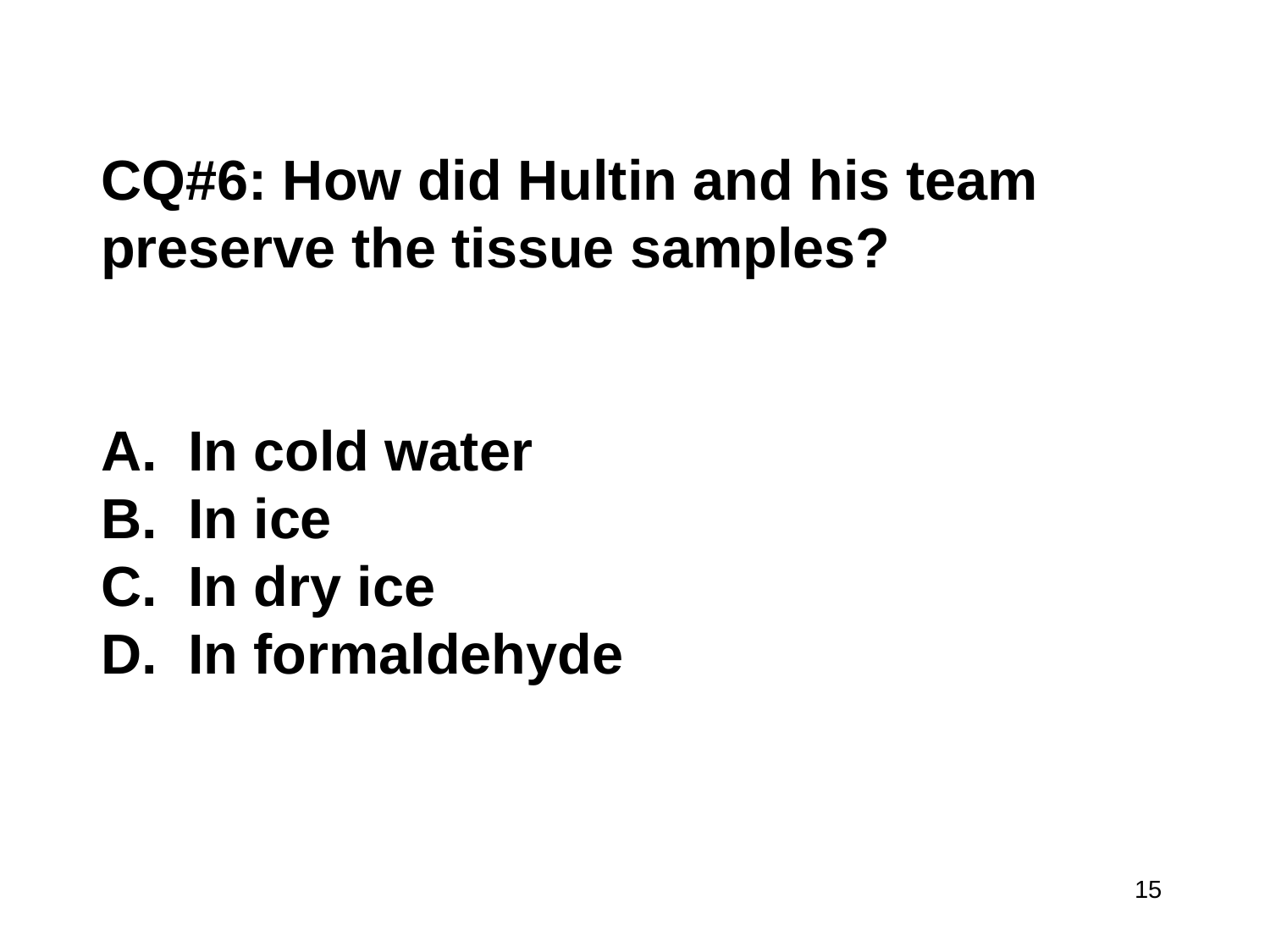

CQ#6: How did Hultin and his team
preserve the tissue samples?

 In cold water
 In ice
 In dry ice
 In formaldehyde
15